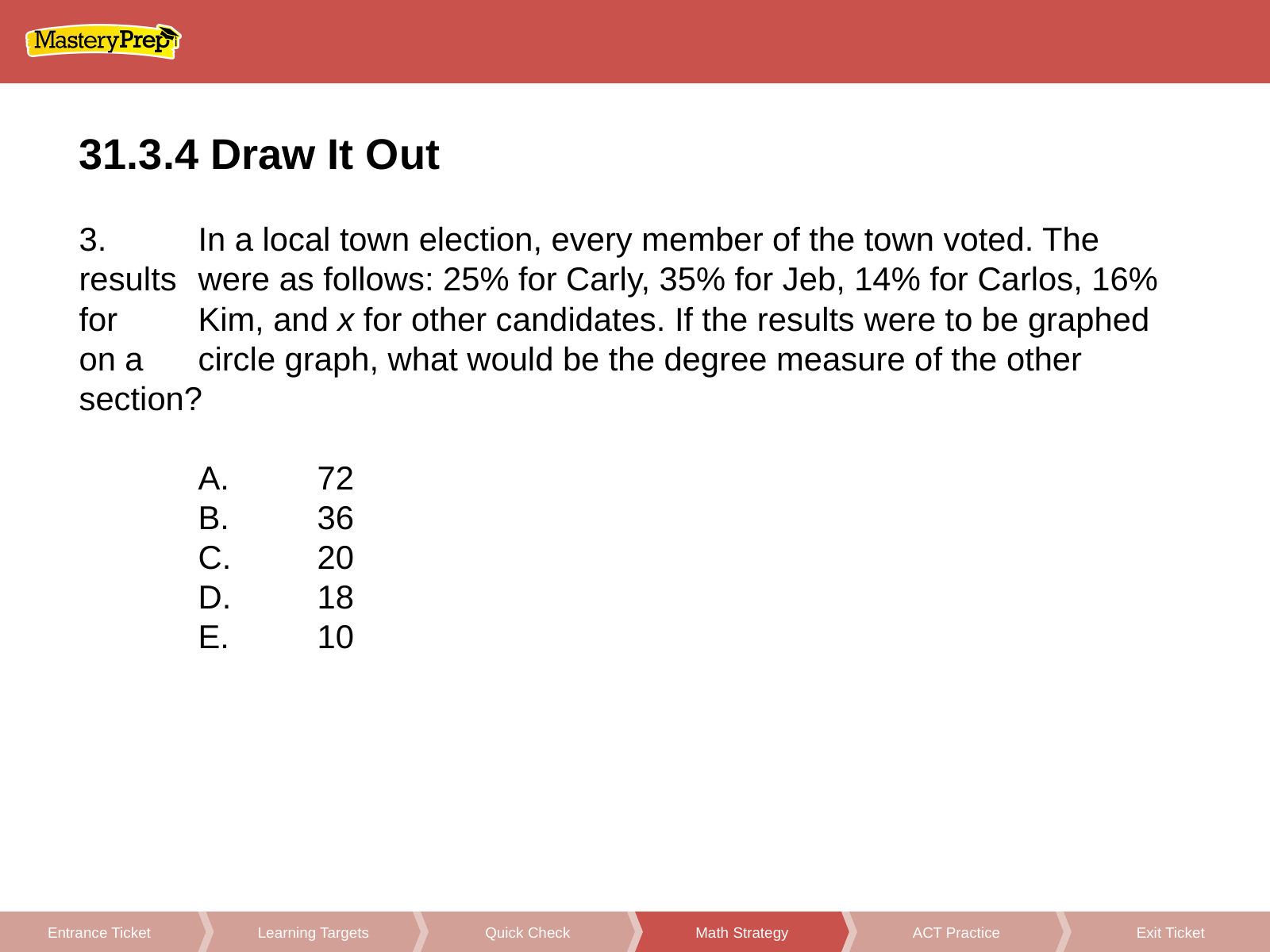

31.3.4 Draw It Out
3.	In a local town election, every member of the town voted. The results 	were as follows: 25% for Carly, 35% for Jeb, 14% for Carlos, 16% for 	Kim, and x for other candidates. If the results were to be graphed on a 	circle graph, what would be the degree measure of the other section?

	A.	72
	B.	36
	C.	20
	D.	18
	E.	10

Math Strategy
ACT Practice
Exit Ticket
Learning Targets
Quick Check
Entrance Ticket